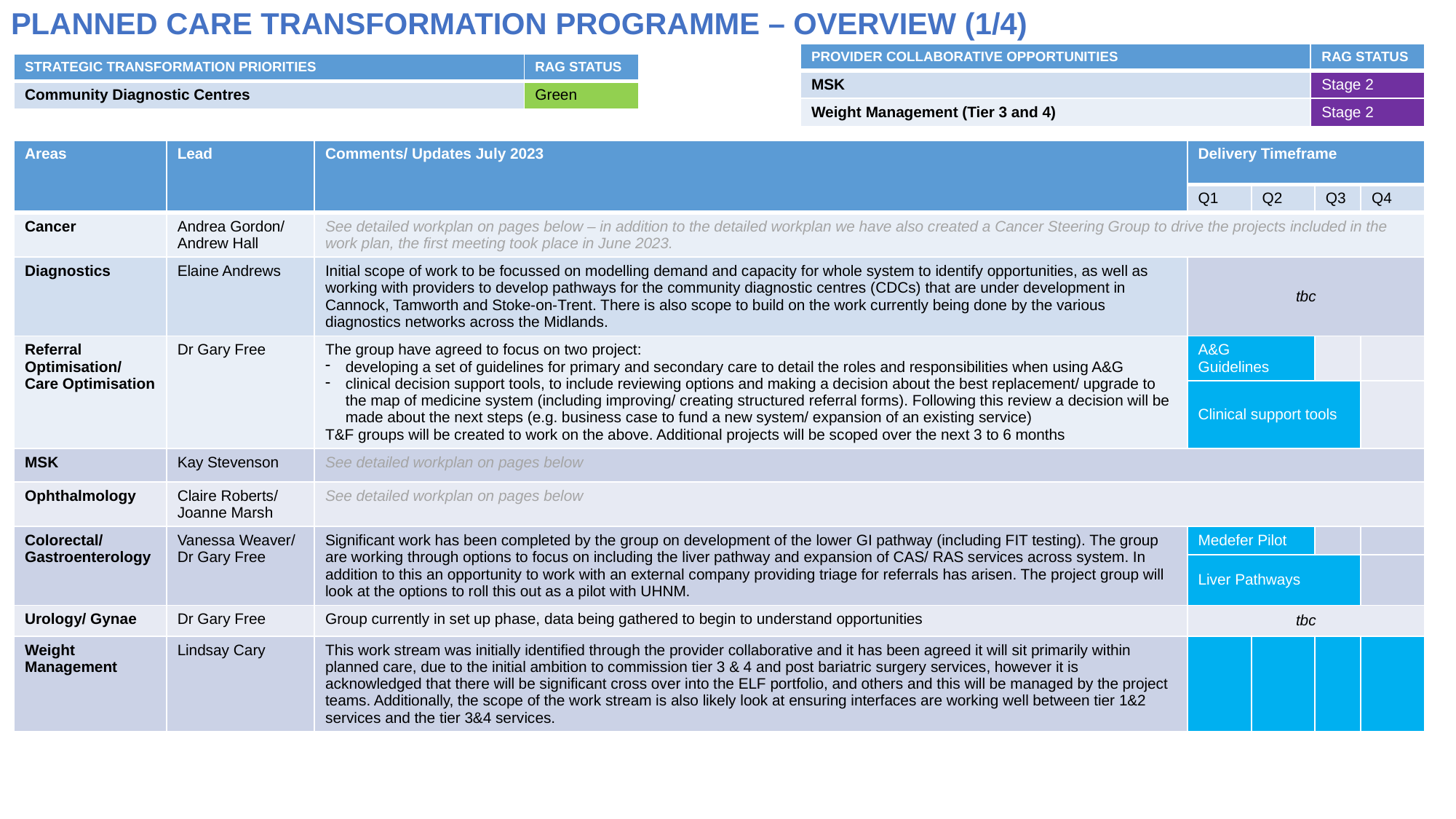

PLANNED CARE TRANSFORMATION PROGRAMME – OVERVIEW (1/4)
| PROVIDER COLLABORATIVE OPPORTUNITIES | RAG STATUS |
| --- | --- |
| MSK | Stage 2 |
| Weight Management (Tier 3 and 4) | Stage 2 |
| STRATEGIC TRANSFORMATION PRIORITIES | RAG STATUS |
| --- | --- |
| Community Diagnostic Centres | Green |
| Areas | Lead | Comments/ Updates July 2023 | Delivery Timeframe |  |  |  |
| --- | --- | --- | --- | --- | --- | --- |
|  |  |  | Q1 | Q2 | Q3 | Q4 |
| Cancer | Andrea Gordon/ Andrew Hall | See detailed workplan on pages below – in addition to the detailed workplan we have also created a Cancer Steering Group to drive the projects included in the work plan, the first meeting took place in June 2023. |  |  |  |  |
| Diagnostics | Elaine Andrews | Initial scope of work to be focussed on modelling demand and capacity for whole system to identify opportunities, as well as working with providers to develop pathways for the community diagnostic centres (CDCs) that are under development in Cannock, Tamworth and Stoke-on-Trent. There is also scope to build on the work currently being done by the various diagnostics networks across the Midlands. | tbc |  |  |  |
| Referral Optimisation/ Care Optimisation | Dr Gary Free | The group have agreed to focus on two project: developing a set of guidelines for primary and secondary care to detail the roles and responsibilities when using A&G clinical decision support tools, to include reviewing options and making a decision about the best replacement/ upgrade to the map of medicine system (including improving/ creating structured referral forms). Following this review a decision will be made about the next steps (e.g. business case to fund a new system/ expansion of an existing service) T&F groups will be created to work on the above. Additional projects will be scoped over the next 3 to 6 months | A&G Guidelines |  |  |  |
|  |  |  | Clinical support tools |  |  |  |
| MSK | Kay Stevenson | See detailed workplan on pages below |  |  |  |  |
| Ophthalmology | Claire Roberts/ Joanne Marsh | See detailed workplan on pages below |  |  |  |  |
| Colorectal/ Gastroenterology | Vanessa Weaver/ Dr Gary Free | Significant work has been completed by the group on development of the lower GI pathway (including FIT testing). The group are working through options to focus on including the liver pathway and expansion of CAS/ RAS services across system. In addition to this an opportunity to work with an external company providing triage for referrals has arisen. The project group will look at the options to roll this out as a pilot with UHNM. | Medefer Pilot |  |  |  |
|  |  |  | Liver Pathways |  |  |  |
| Urology/ Gynae | Dr Gary Free | Group currently in set up phase, data being gathered to begin to understand opportunities | tbc |  |  |  |
| Weight Management | Lindsay Cary | This work stream was initially identified through the provider collaborative and it has been agreed it will sit primarily within planned care, due to the initial ambition to commission tier 3 & 4 and post bariatric surgery services, however it is acknowledged that there will be significant cross over into the ELF portfolio, and others and this will be managed by the project teams. Additionally, the scope of the work stream is also likely look at ensuring interfaces are working well between tier 1&2 services and the tier 3&4 services. |  |  |  |  |